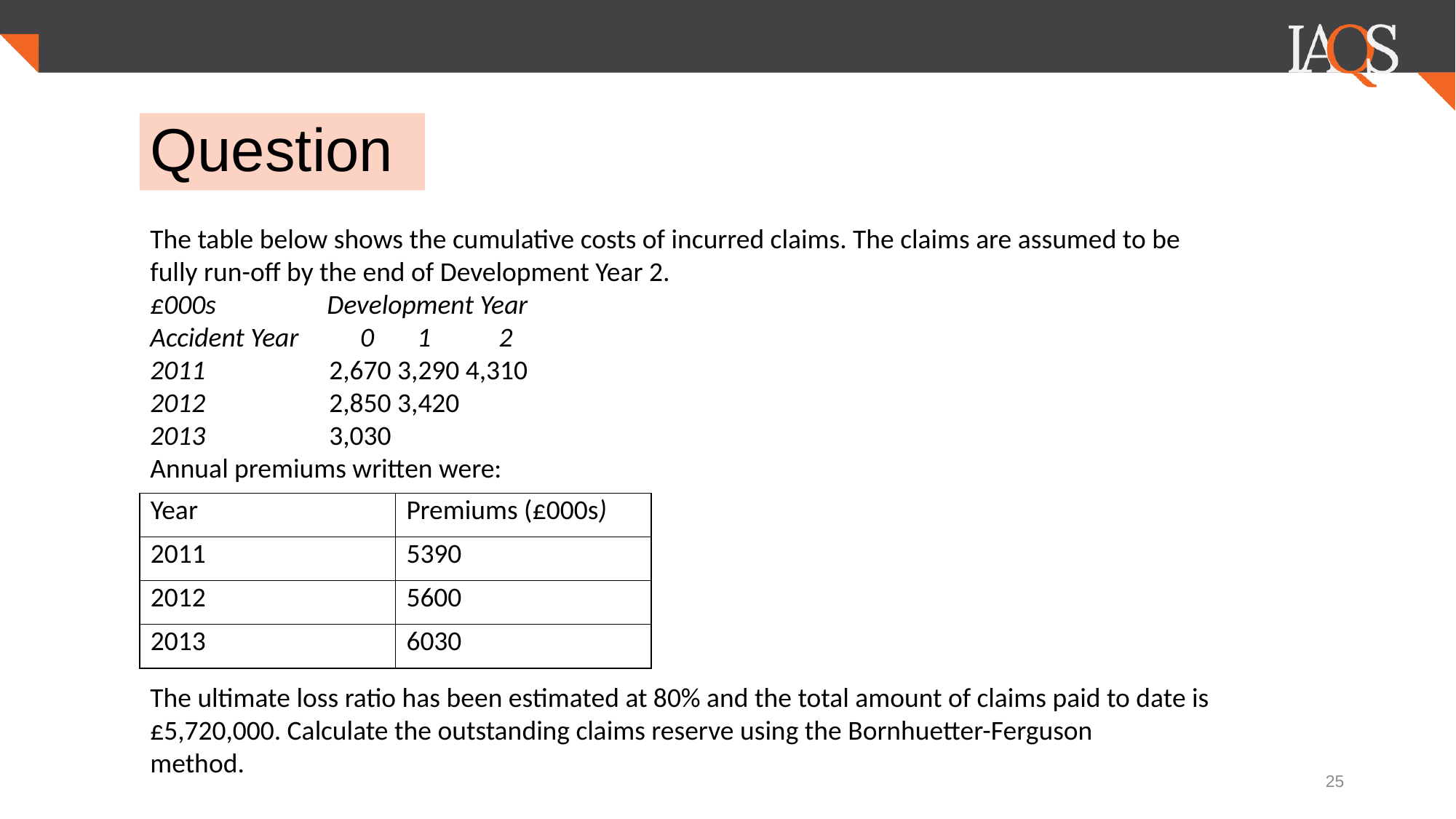

Question
The table below shows the cumulative costs of incurred claims. The claims are assumed to be
fully run-off by the end of Development Year 2.
£000s                  Development Year
Accident Year          0       1           2
2011                    2,670 3,290 4,310
2012                    2,850 3,420
2013                    3,030
Annual premiums written were:

The ultimate loss ratio has been estimated at 80% and the total amount of claims paid to date is
£5,720,000. Calculate the outstanding claims reserve using the Bornhuetter-Ferguson
method.
| Year | Premiums (£000s) |
| --- | --- |
| 2011 | 5390 |
| 2012 | 5600 |
| 2013 | 6030 |
25